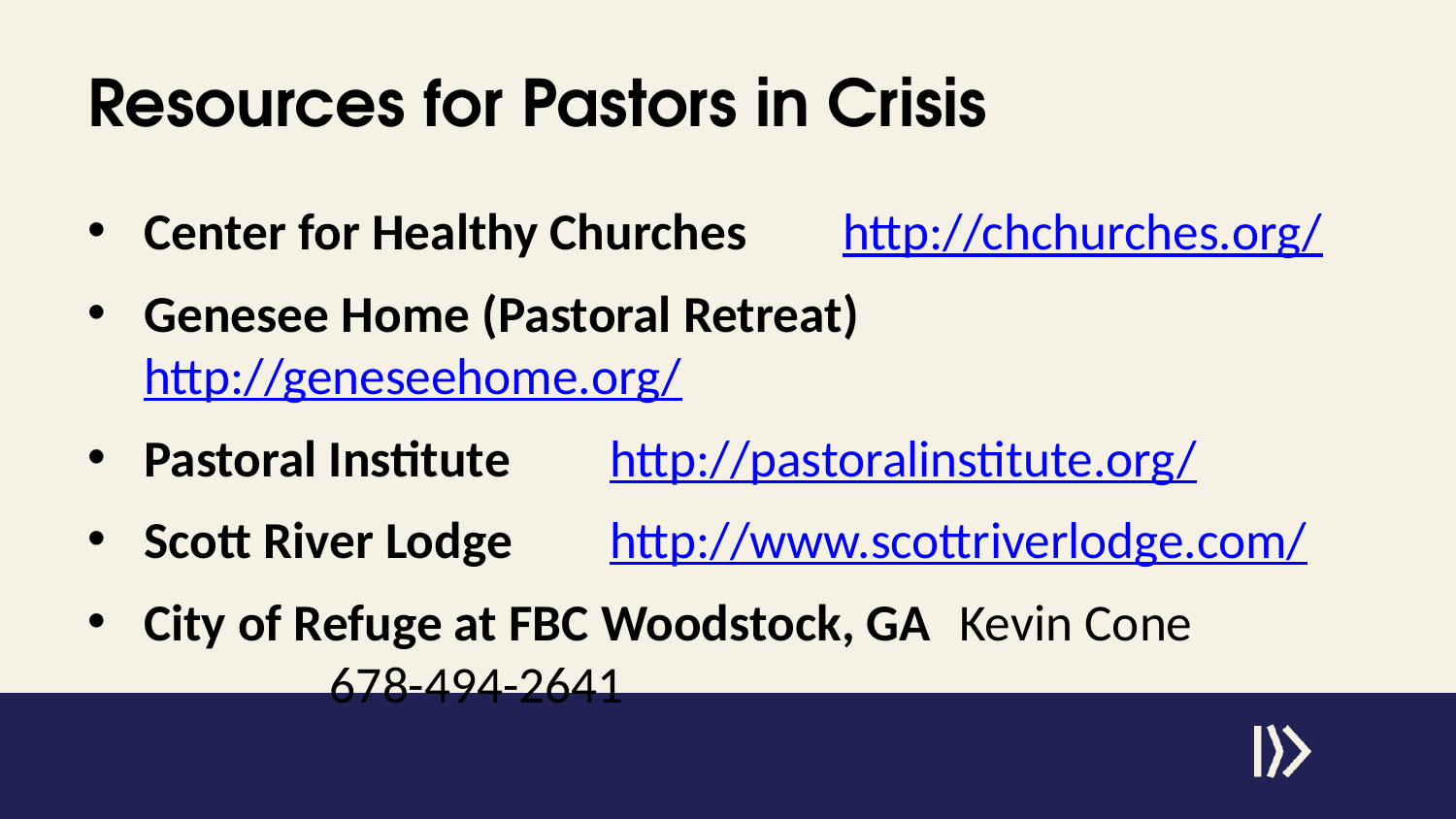

# Resources for Pastors in Crisis
Center for Healthy Churches		http://chchurches.org/
Genesee Home (Pastoral Retreat)																http://geneseehome.org/
Pastoral Institute				http://pastoralinstitute.org/
Scott River Lodge																		http://www.scottriverlodge.com/
City of Refuge at FBC Woodstock, GA	Kevin Cone
											      678-494-2641